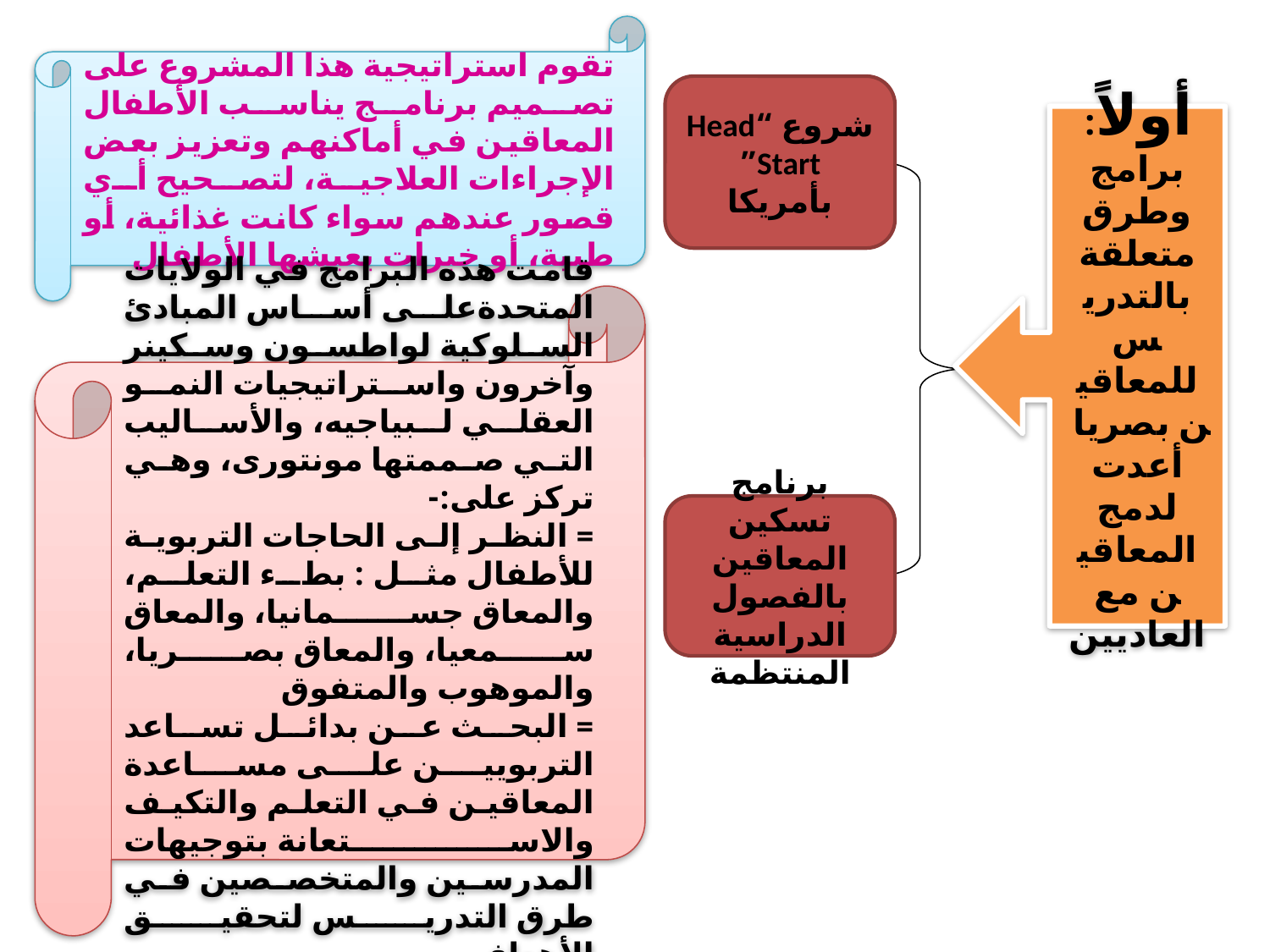

تقوم استراتيجية هذا المشروع على تصميم برنامج يناسب الأطفال المعاقين في أماكنهم وتعزيز بعض الإجراءات العلاجية، لتصحيح أي قصور عندهم سواء كانت غذائية، أو طبية، أو خبرات يعيشها الأطفال
شروع “Head Start” بأمريكا
أولاً:
برامج وطرق متعلقة بالتدريس للمعاقين بصريا  أعدت لدمج المعاقين مع العاديين

قامت هذه البرامج في الولايات المتحدةعلى أساس المبادئ السلوكية لواطسون وسكينر وآخرون واستراتيجيات النمو العقلي لبياجيه، والأساليب التي صممتها مونتورى، وهي تركز على:-
= النظر إلى الحاجات التربوية للأطفال مثل : بطء التعلم، والمعاق جسمانيا، والمعاق سمعيا، والمعاق بصريا، والموهوب والمتفوق
= البحث عن بدائل تساعد التربويين على مساعدة المعاقين في التعلم والتكيف والاستعانة بتوجيهات المدرسين والمتخصصين في طرق التدريس لتحقيق الأهداف.

برنامج تسكين المعاقين بالفصول الدراسية المنتظمة